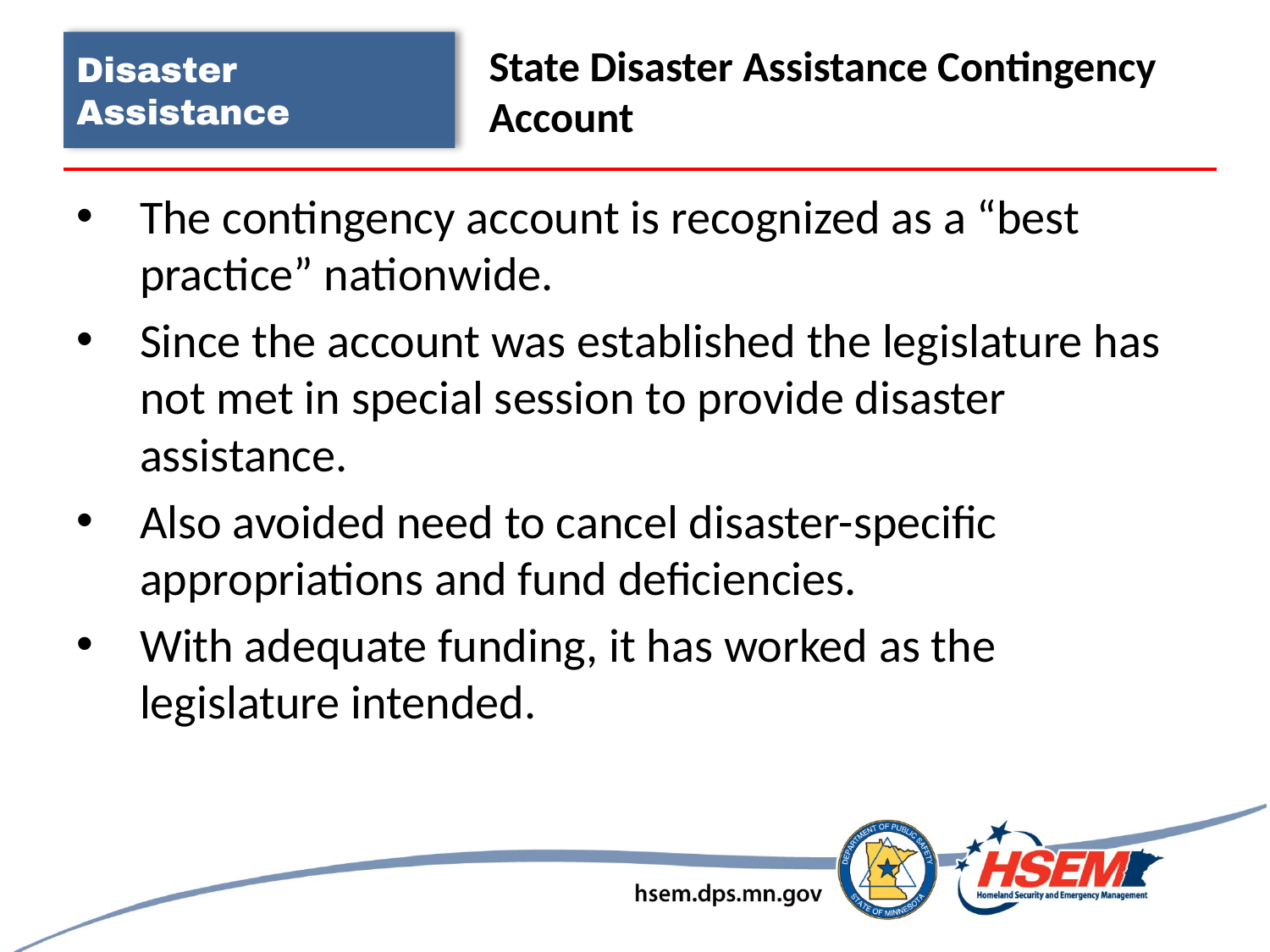

# Disaster Assistance
State Disaster Assistance Contingency Account
The contingency account is recognized as a “best practice” nationwide.
Since the account was established the legislature has not met in special session to provide disaster assistance.
Also avoided need to cancel disaster-specific appropriations and fund deficiencies.
With adequate funding, it has worked as the legislature intended.